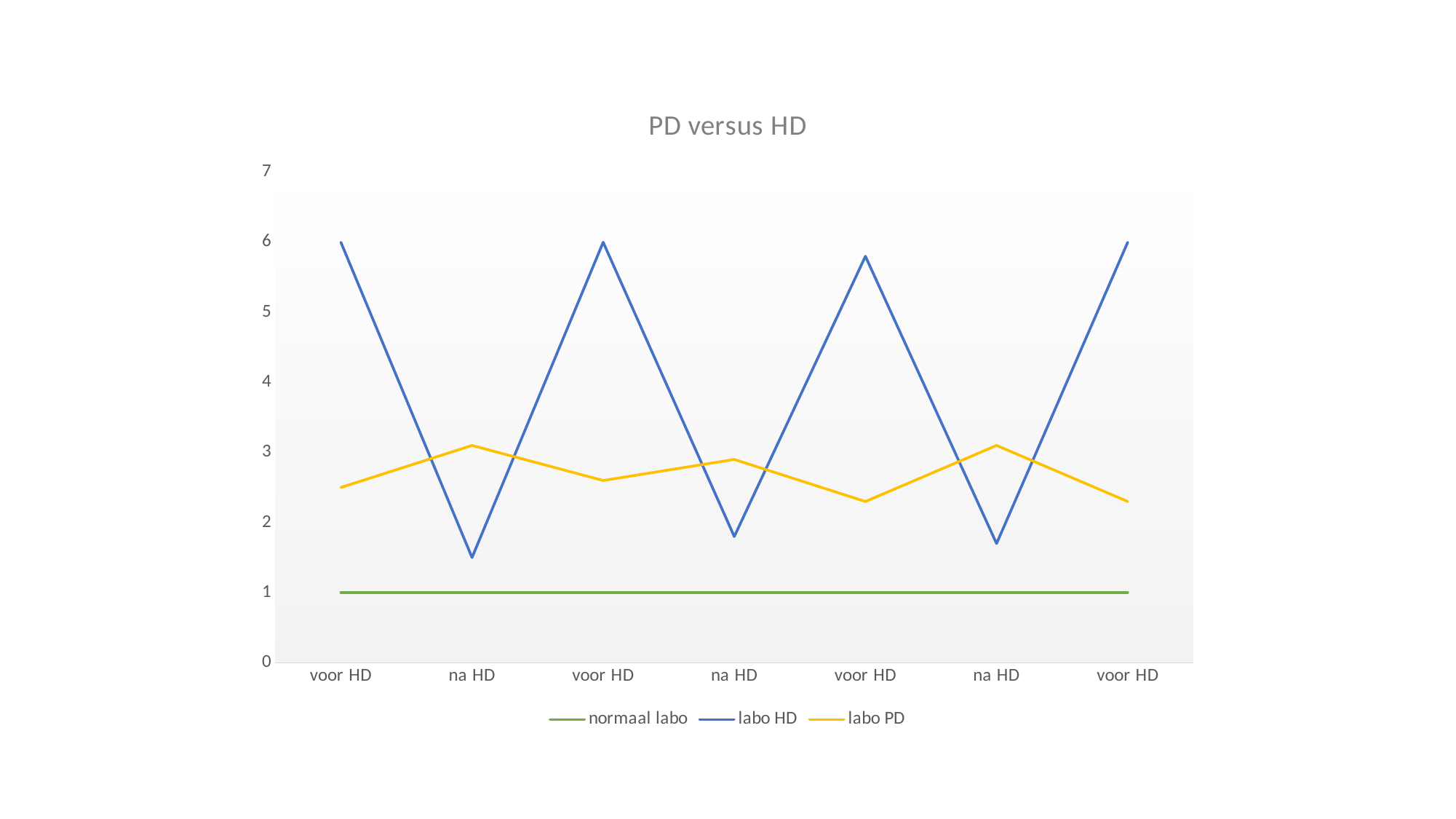

### Chart: PD versus HD

| Category | normaal labo | labo HD | labo PD |
|---|---|---|---|
| voor HD | 1.0 | 6.0 | 2.5 |
| na HD | 1.0 | 1.5 | 3.1 |
| voor HD | 1.0 | 6.0 | 2.6 |
| na HD | 1.0 | 1.8 | 2.9 |
| voor HD | 1.0 | 5.8 | 2.3 |
| na HD | 1.0 | 1.7 | 3.1 |
| voor HD | 1.0 | 6.0 | 2.3 |